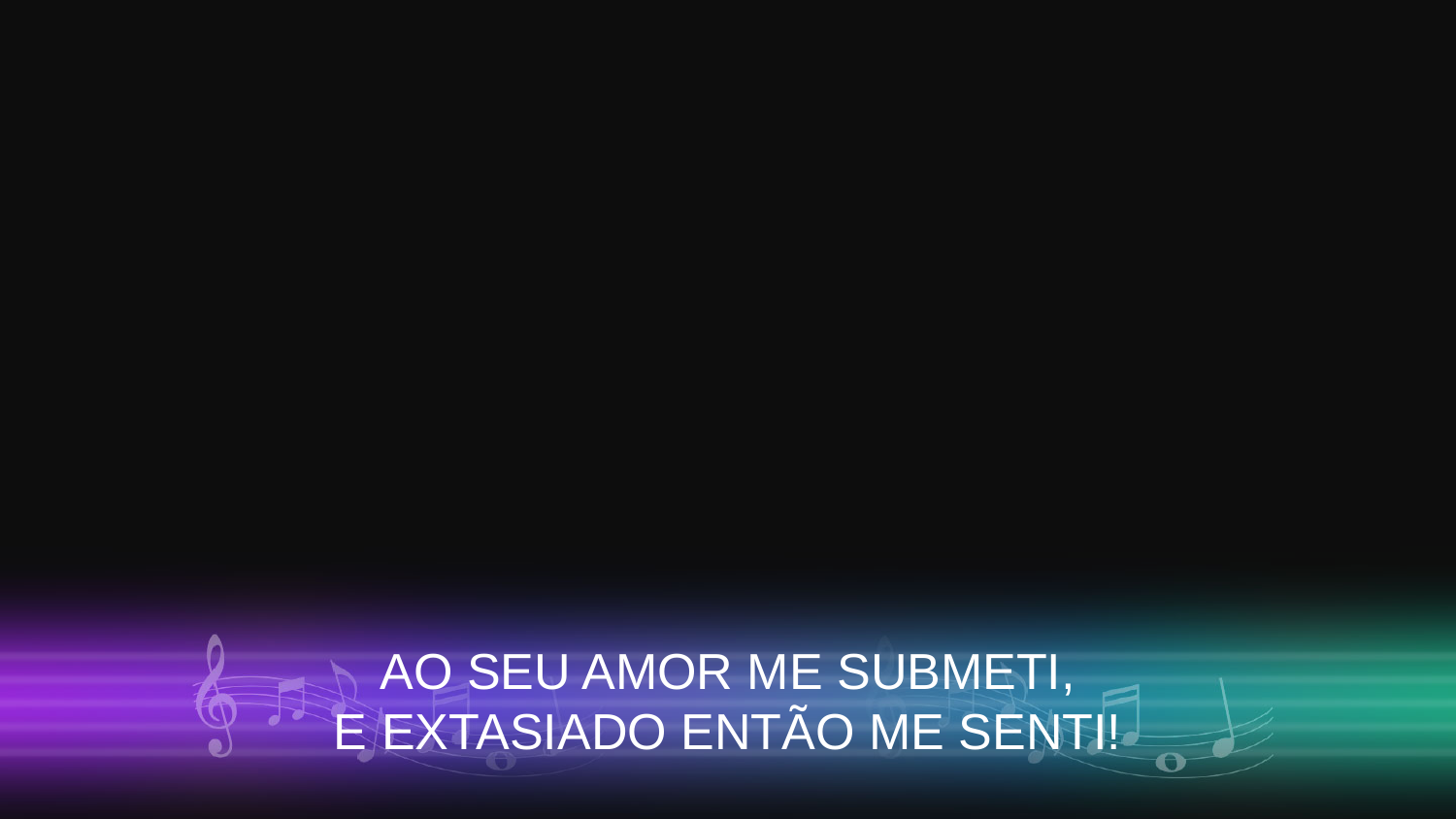

AO SEU AMOR ME SUBMETI,
E EXTASIADO ENTÃO ME SENTI!